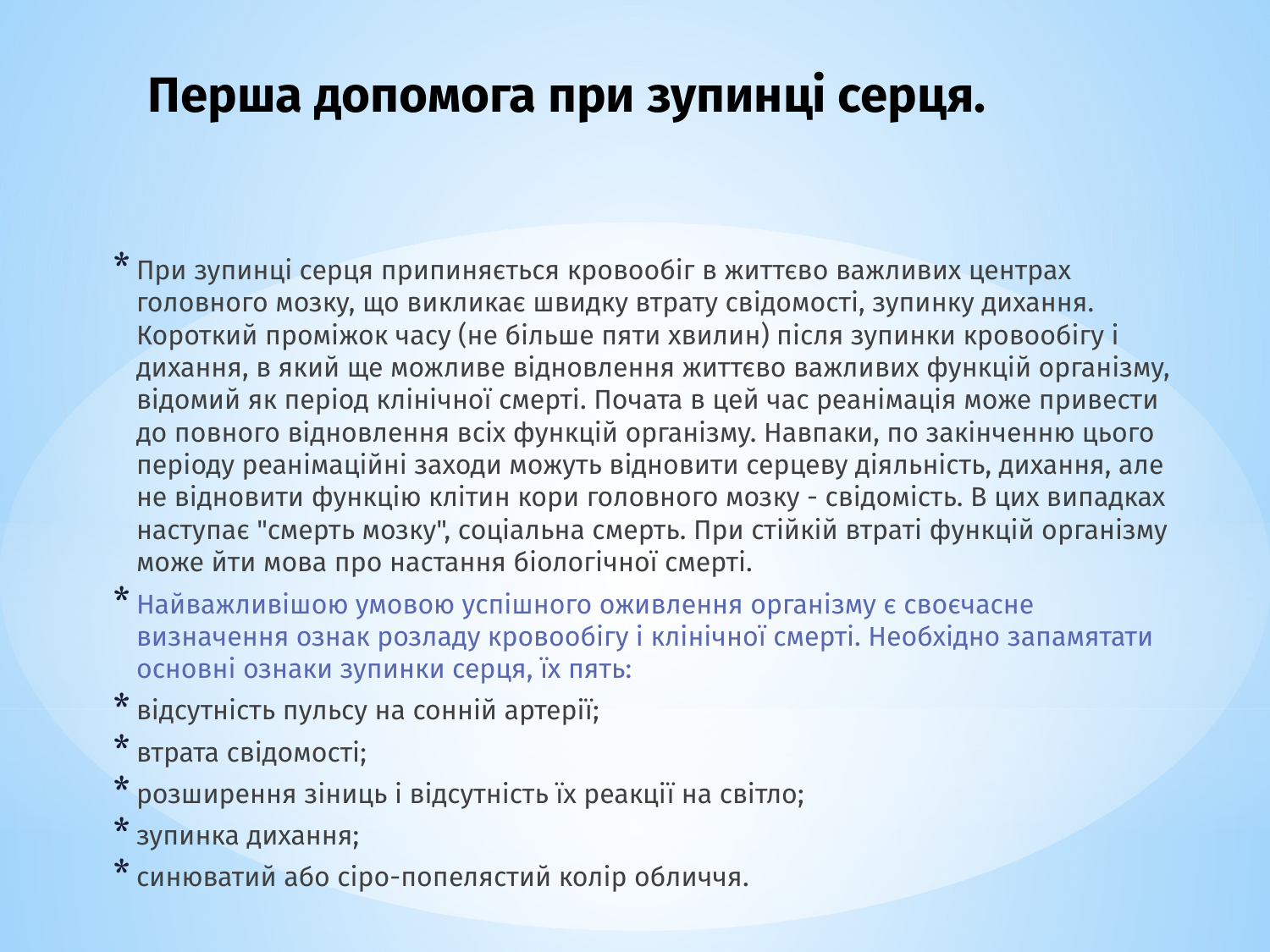

# Перша допомога при зупинці серця.
При зупинці серця припиняється кровообіг в життєво важливих центрах головного мозку, що викликає швидку втрату свідомості, зупинку дихання. Короткий проміжок часу (не більше пяти хвилин) після зупинки кровообігу і дихання, в який ще можливе відновлення життєво важливих функцій організму, відомий як період клінічної смерті. Почата в цей час реанімація може привести до повного відновлення всіх функцій організму. Навпаки, по закінченню цього періоду реанімаційні заходи можуть відновити серцеву діяльність, дихання, але не відновити функцію клітин кори головного мозку - свідомість. В цих випадках наступає "смерть мозку", соціальна смерть. При стійкій втраті функцій організму може йти мова про настання біологічної смерті.
Найважливішою умовою успішного оживлення організму є своєчасне визначення ознак розладу кровообігу і клінічної смерті. Необхідно запамятати основні ознаки зупинки серця, їх пять:
відсутність пульсу на сонній артерії;
втрата свідомості;
розширення зіниць і відсутність їх реакції на світло;
зупинка дихання;
синюватий або сіро-попелястий колір обличчя.